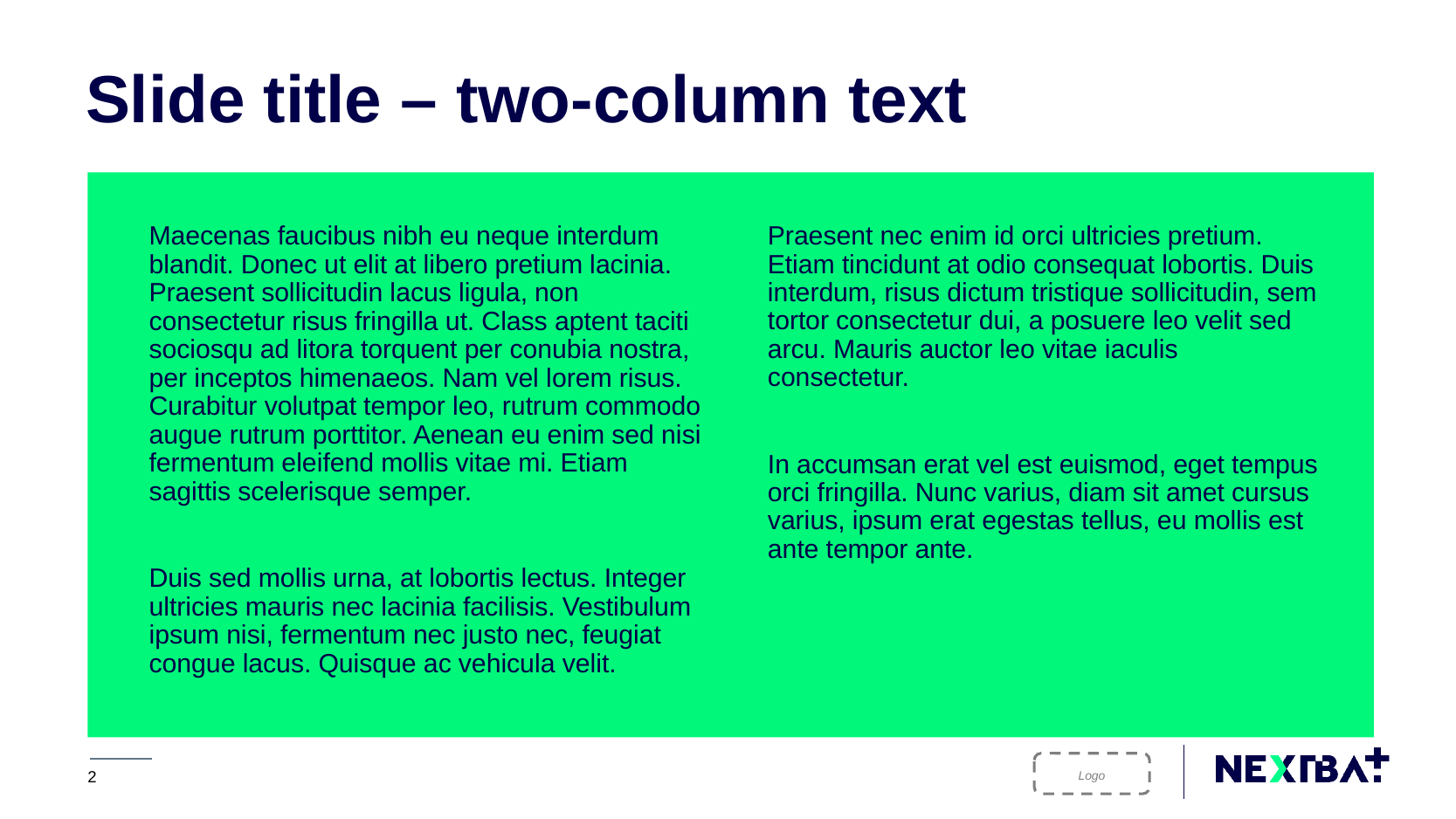

Slide title – two-column text

Maecenas faucibus nibh eu neque interdum blandit. Donec ut elit at libero pretium lacinia. Praesent sollicitudin lacus ligula, non consectetur risus fringilla ut. Class aptent taciti sociosqu ad litora torquent per conubia nostra, per inceptos himenaeos. Nam vel lorem risus. Curabitur volutpat tempor leo, rutrum commodo augue rutrum porttitor. Aenean eu enim sed nisi fermentum eleifend mollis vitae mi. Etiam sagittis scelerisque semper.

Duis sed mollis urna, at lobortis lectus. Integer ultricies mauris nec lacinia facilisis. Vestibulum ipsum nisi, fermentum nec justo nec, feugiat congue lacus. Quisque ac vehicula velit.
Praesent nec enim id orci ultricies pretium. Etiam tincidunt at odio consequat lobortis. Duis interdum, risus dictum tristique sollicitudin, sem tortor consectetur dui, a posuere leo velit sed arcu. Mauris auctor leo vitae iaculis consectetur.

In accumsan erat vel est euismod, eget tempus orci fringilla. Nunc varius, diam sit amet cursus varius, ipsum erat egestas tellus, eu mollis est ante tempor ante.